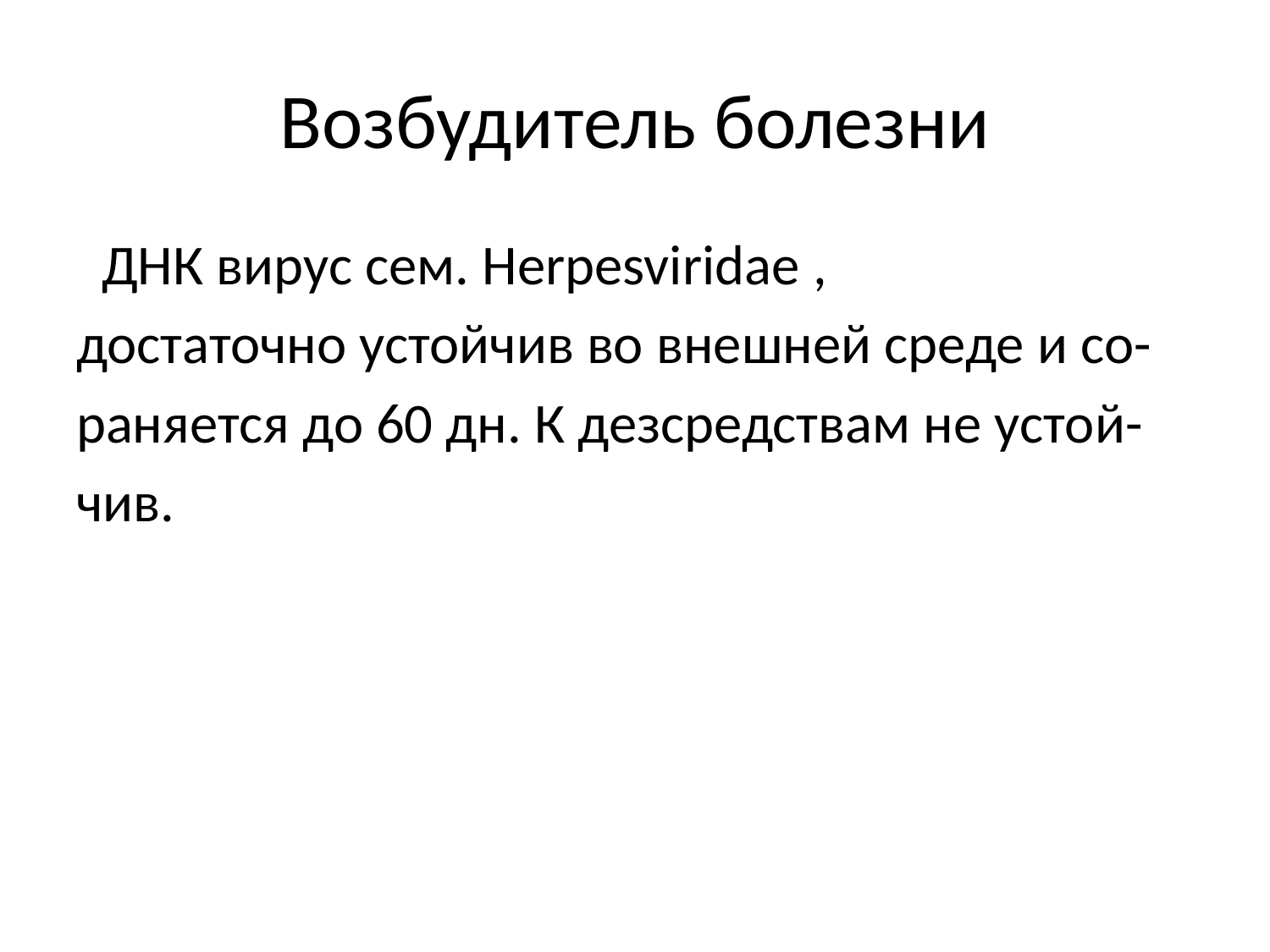

# Возбудитель болезни
  ДНК вирус сем. Herpesviridae ,
достаточно устойчив во внешней среде и со-
раняется до 60 дн. К дезсредствам не устой-
чив.